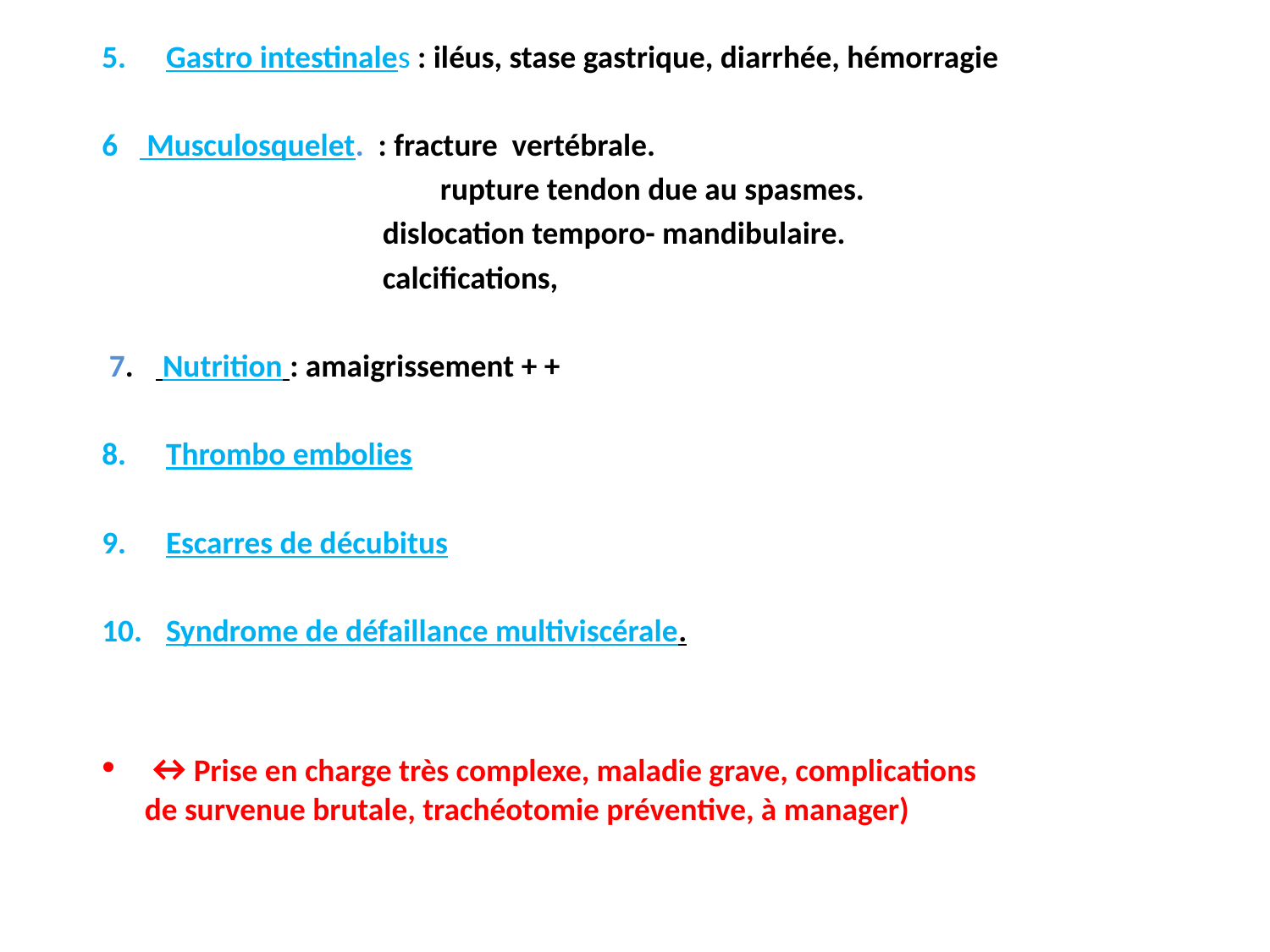

Gastro intestinales : iléus, stase gastrique, diarrhée, hémorragie

6    Musculosquelet.  : fracture  vertébrale.
                                               rupture tendon due au spasmes.
                                       dislocation temporo- mandibulaire.
                                       calcifications,

 7.    Nutrition : amaigrissement + +

Thrombo embolies

Escarres de décubitus

Syndrome de défaillance multiviscérale.

↔Prise en charge très complexe, maladie grave, complications
de survenue brutale, trachéotomie préventive, à manager)